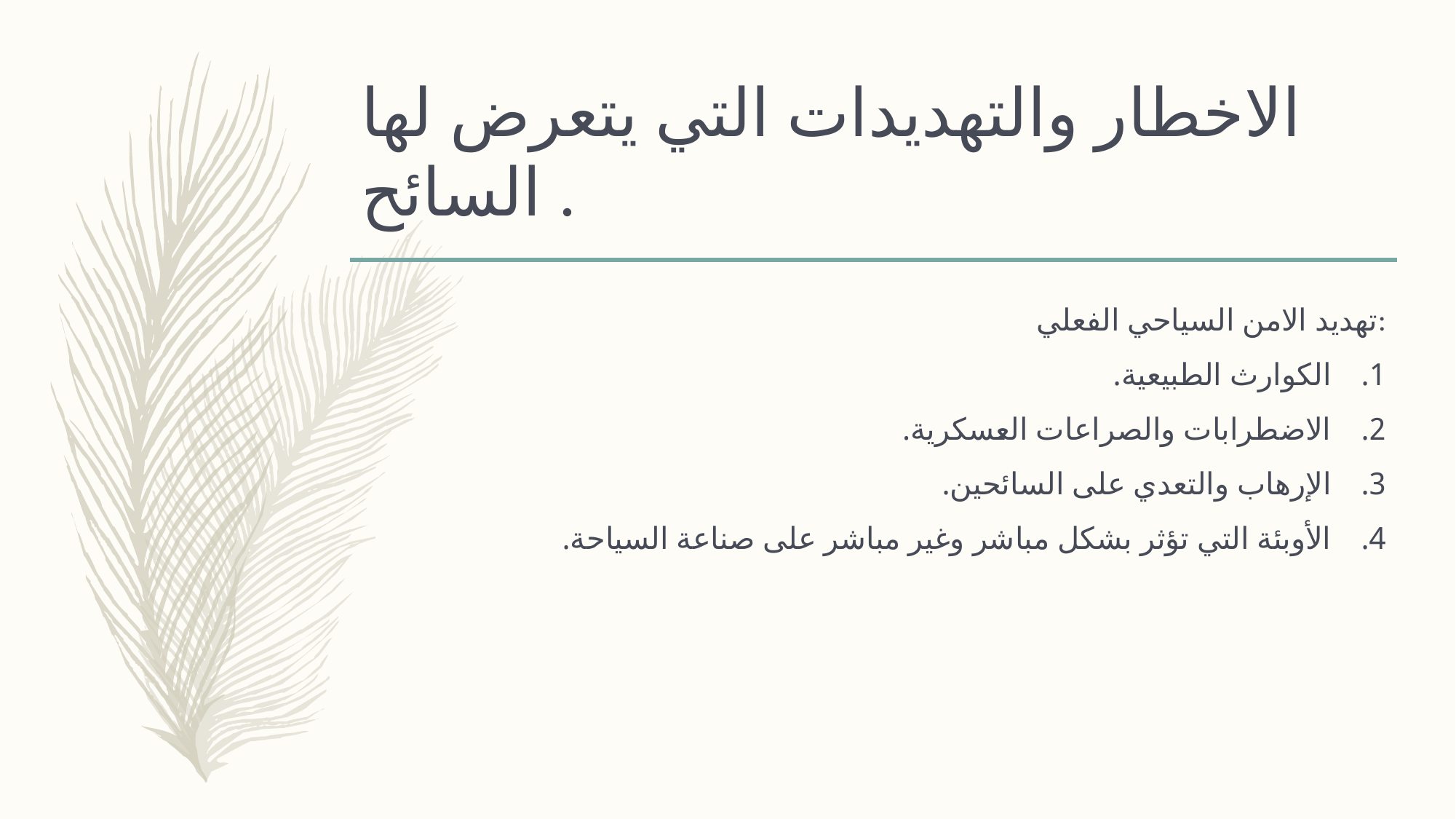

# الاخطار والتهديدات التي يتعرض لها السائح .
تهديد الامن السياحي الفعلي:
الكوارث الطبيعية.
الاضطرابات والصراعات العسكرية.
الإرهاب والتعدي على السائحين.
الأوبئة التي تؤثر بشكل مباشر وغير مباشر على صناعة السياحة.